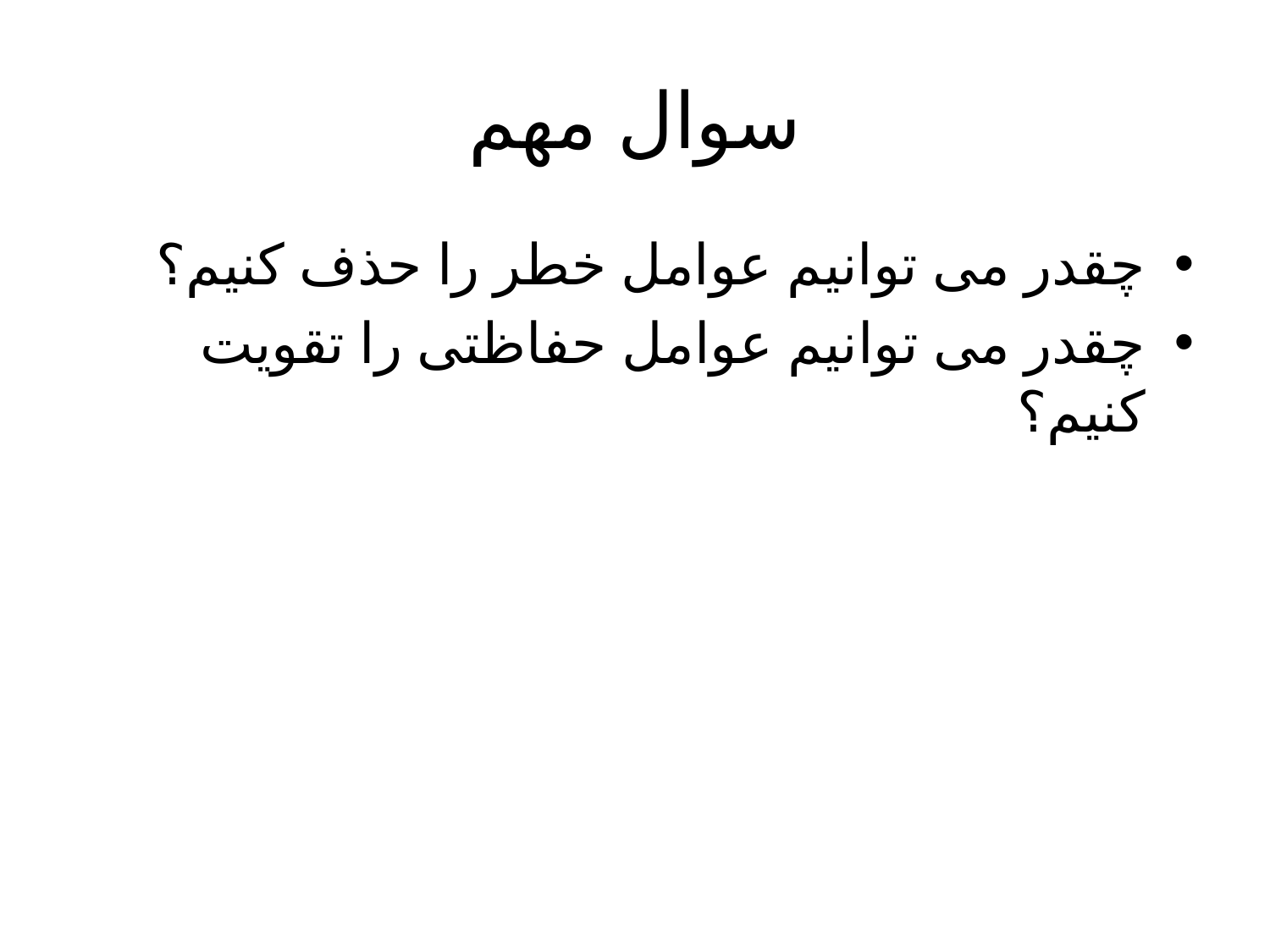

# سوال مهم
چقدر می توانیم عوامل خطر را حذف کنیم؟
چقدر می توانیم عوامل حفاظتی را تقویت کنیم؟